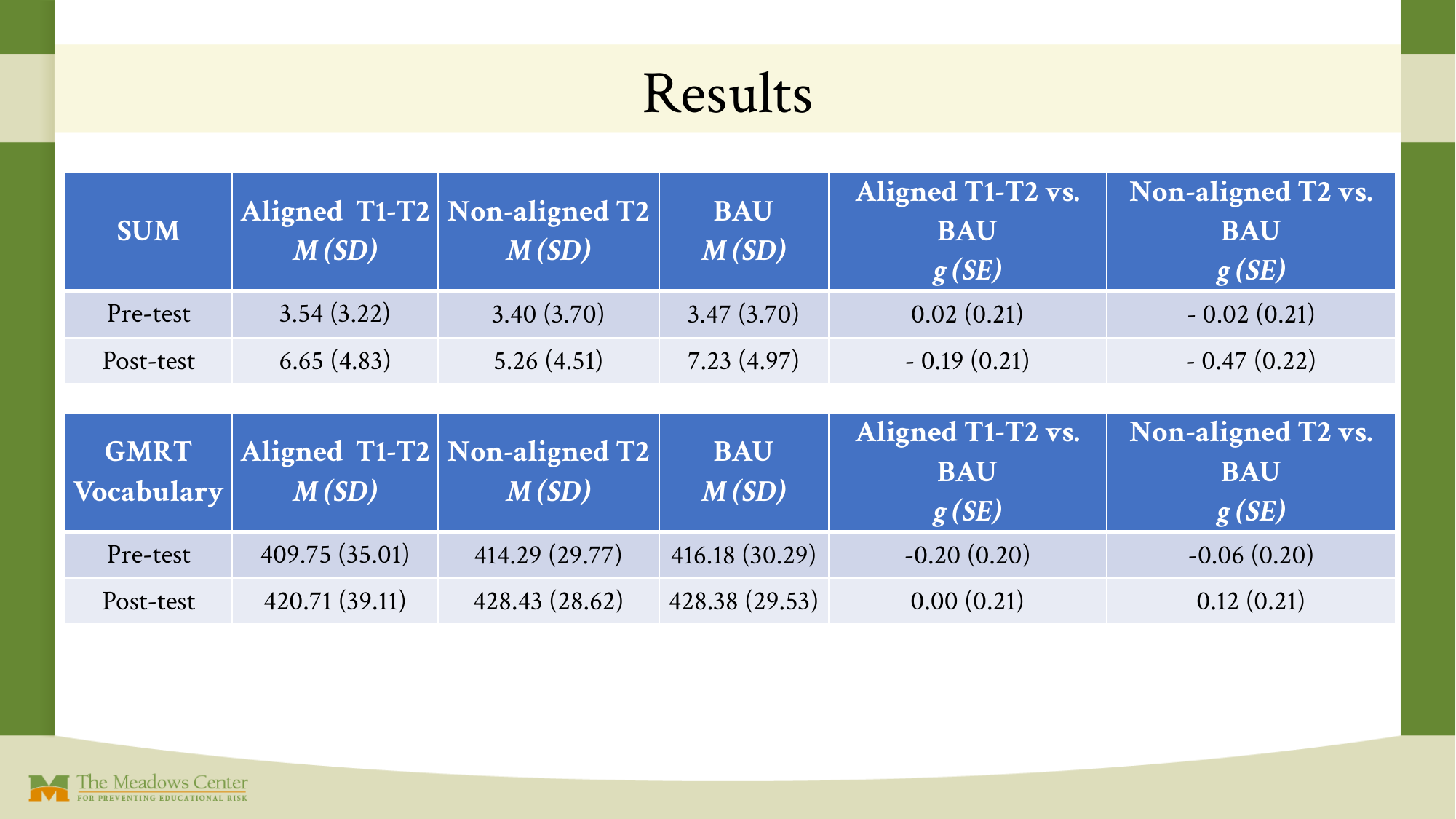

# Results
| SUM | Aligned  T1-T2 M (SD) | Non-aligned T2 M (SD) | BAU M (SD) | Aligned T1-T2 vs. BAU g (SE) | Non-aligned T2 vs. BAU g (SE) |
| --- | --- | --- | --- | --- | --- |
| Pre-test | 3.54 (3.22) | 3.40 (3.70) | 3.47 (3.70) | 0.02 (0.21) | - 0.02 (0.21) |
| Post-test | 6.65 (4.83) | 5.26 (4.51) | 7.23 (4.97) | - 0.19 (0.21) | - 0.47 (0.22) |
| GMRT Vocabulary | Aligned  T1-T2 M (SD) | Non-aligned T2 M (SD) | BAU M (SD) | Aligned T1-T2 vs. BAU g (SE) | Non-aligned T2 vs. BAU g (SE) |
| --- | --- | --- | --- | --- | --- |
| Pre-test | 409.75 (35.01) | 414.29 (29.77) | 416.18 (30.29) | -0.20 (0.20) | -0.06 (0.20) |
| Post-test | 420.71 (39.11) | 428.43 (28.62) | 428.38 (29.53) | 0.00 (0.21) | 0.12 (0.21) |